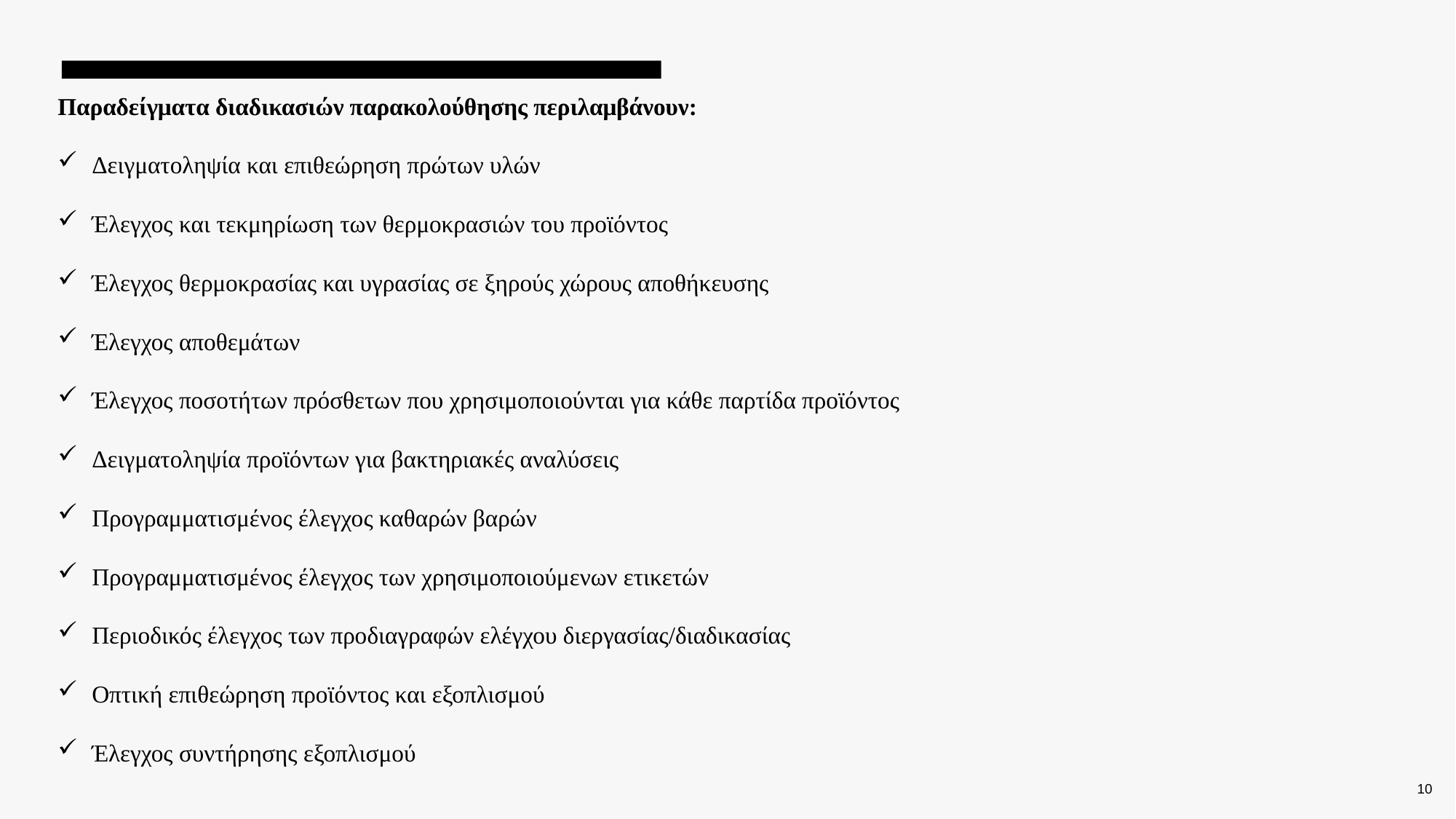

Παραδείγματα διαδικασιών παρακολούθησης περιλαμβάνουν:
Δειγματοληψία και επιθεώρηση πρώτων υλών
Έλεγχος και τεκμηρίωση των θερμοκρασιών του προϊόντος
Έλεγχος θερμοκρασίας και υγρασίας σε ξηρούς χώρους αποθήκευσης
Έλεγχος αποθεμάτων
Έλεγχος ποσοτήτων πρόσθετων που χρησιμοποιούνται για κάθε παρτίδα προϊόντος
Δειγματοληψία προϊόντων για βακτηριακές αναλύσεις
Προγραμματισμένος έλεγχος καθαρών βαρών
Προγραμματισμένος έλεγχος των χρησιμοποιούμενων ετικετών
Περιοδικός έλεγχος των προδιαγραφών ελέγχου διεργασίας/διαδικασίας
Οπτική επιθεώρηση προϊόντος και εξοπλισμού
Έλεγχος συντήρησης εξοπλισμού
10